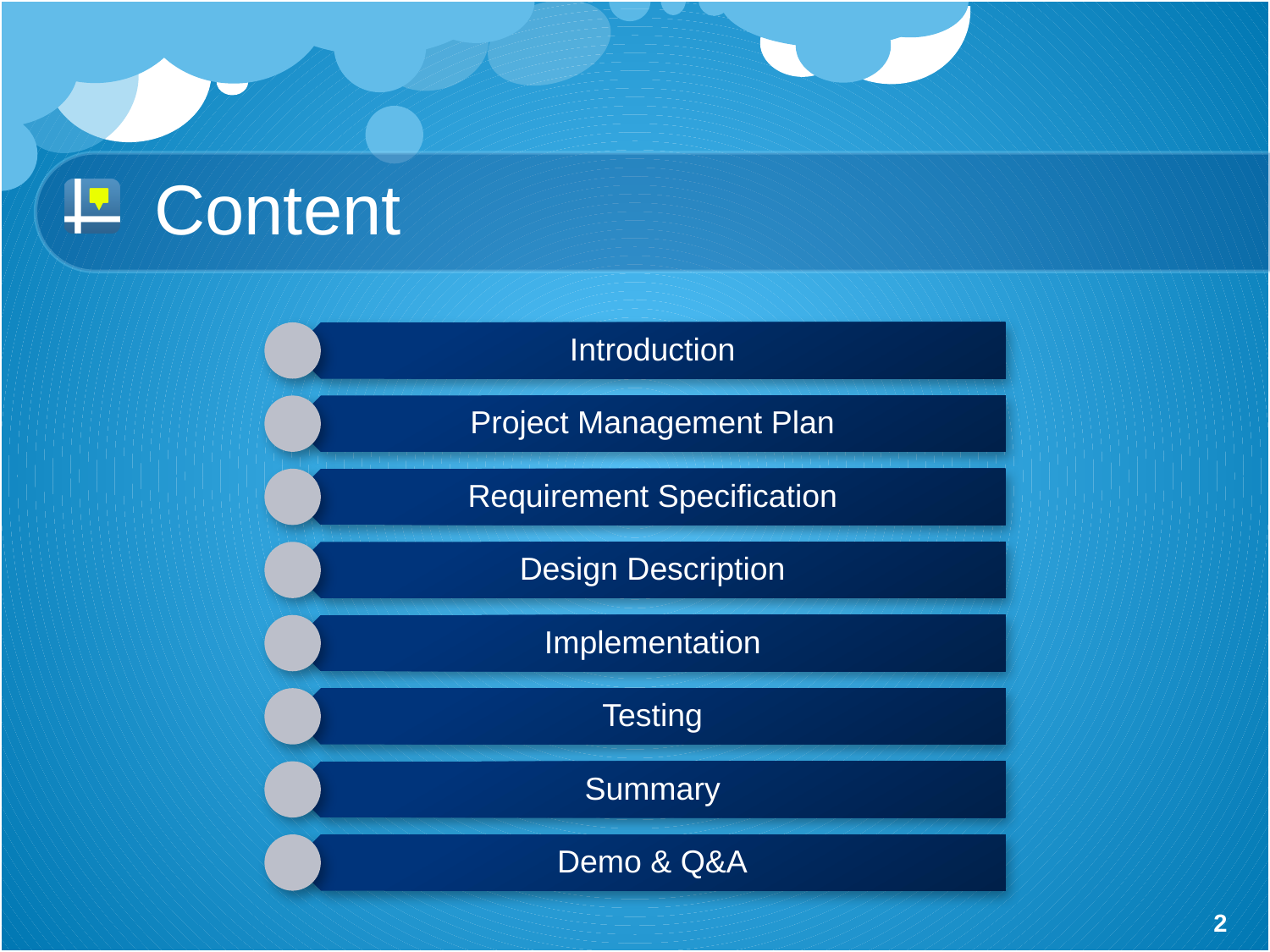

# Content
Introduction
Project Management Plan
Requirement Specification
Design Description
Implementation
Testing
Summary
Demo & Q&A
2